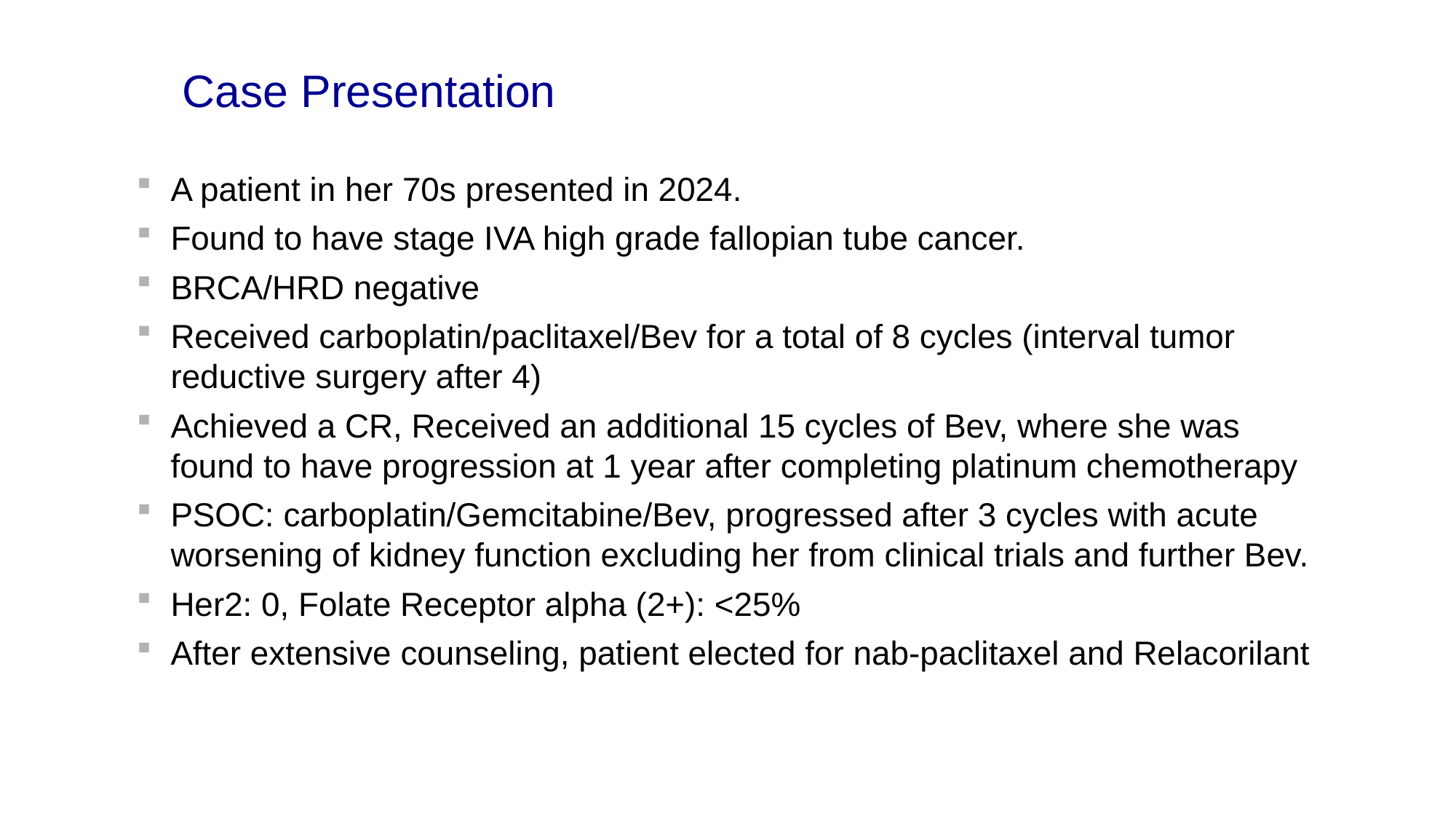

# Case Presentation
A patient in her 70s presented in 2024.
Found to have stage IVA high grade fallopian tube cancer.
BRCA/HRD negative
Received carboplatin/paclitaxel/Bev for a total of 8 cycles (interval tumor reductive surgery after 4)
Achieved a CR, Received an additional 15 cycles of Bev, where she was found to have progression at 1 year after completing platinum chemotherapy
PSOC: carboplatin/Gemcitabine/Bev, progressed after 3 cycles with acute worsening of kidney function excluding her from clinical trials and further Bev.
Her2: 0, Folate Receptor alpha (2+): <25%
After extensive counseling, patient elected for nab-paclitaxel and Relacorilant